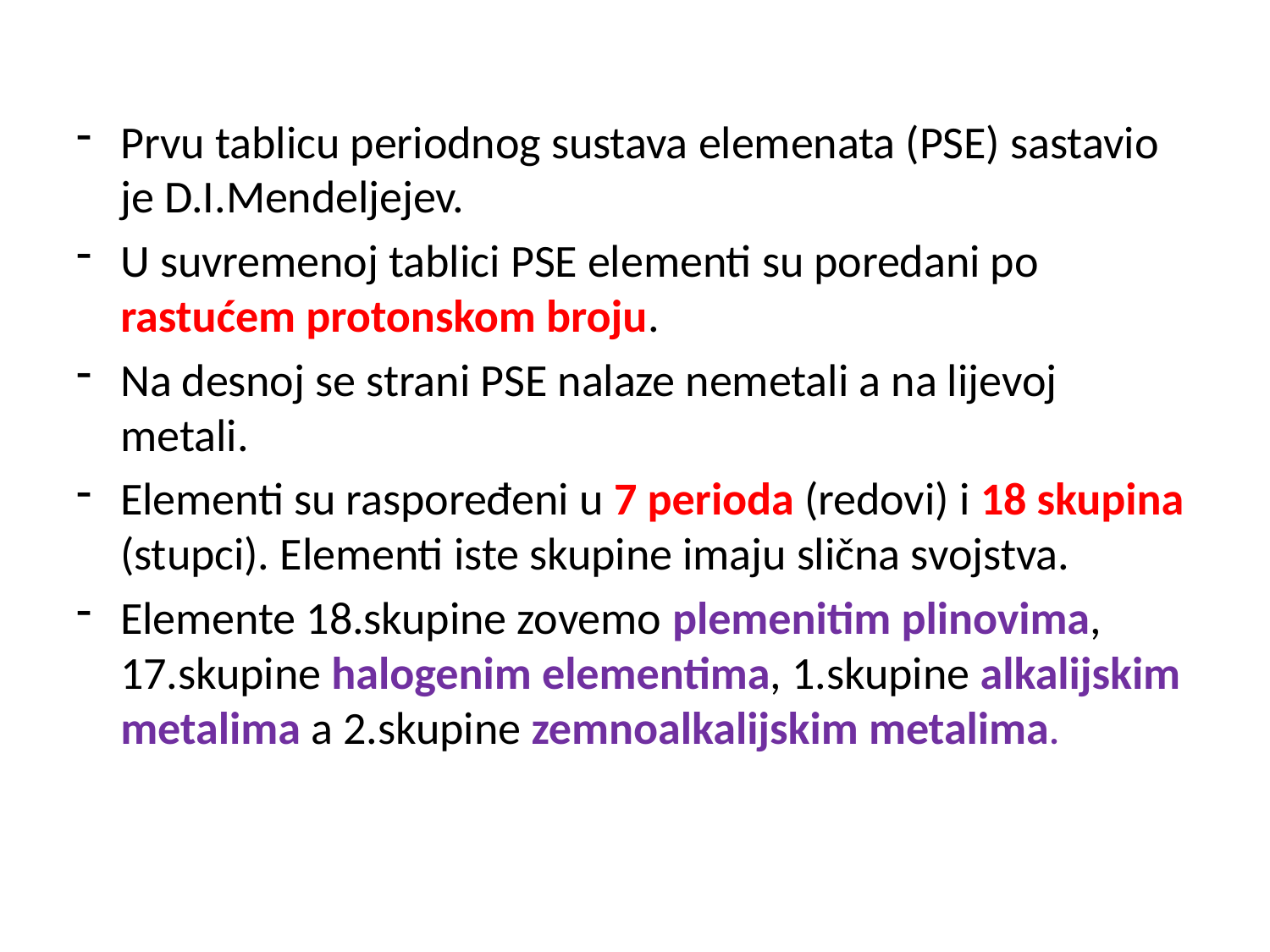

#
Prvu tablicu periodnog sustava elemenata (PSE) sastavio je D.I.Mendeljejev.
U suvremenoj tablici PSE elementi su poredani po rastućem protonskom broju.
Na desnoj se strani PSE nalaze nemetali a na lijevoj metali.
Elementi su raspoređeni u 7 perioda (redovi) i 18 skupina (stupci). Elementi iste skupine imaju slična svojstva.
Elemente 18.skupine zovemo plemenitim plinovima, 17.skupine halogenim elementima, 1.skupine alkalijskim metalima a 2.skupine zemnoalkalijskim metalima.